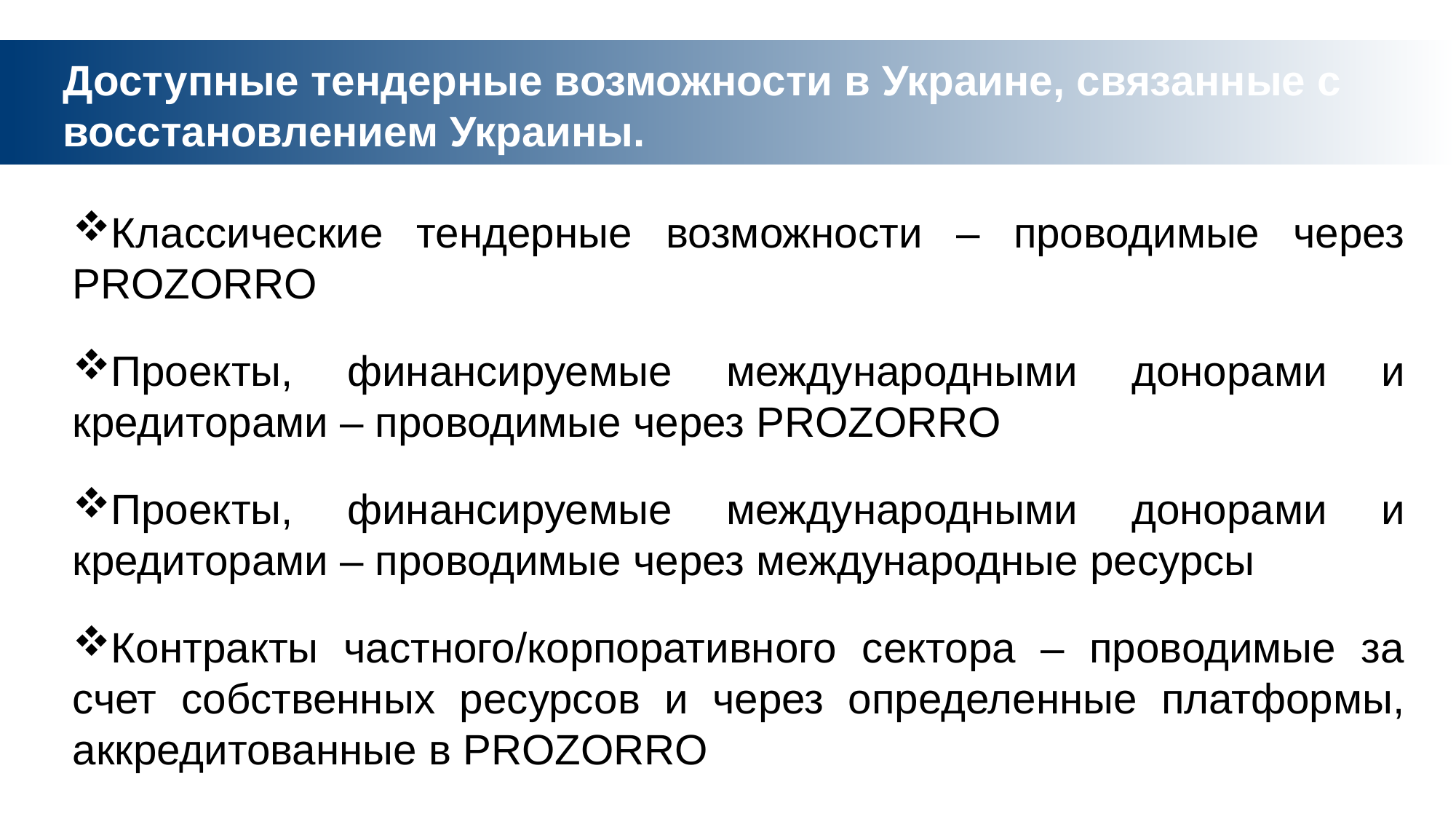

# Доступные тендерные возможности в Украине, связанные с восстановлением Украины.
Классические тендерные возможности – проводимые через PROZORRO
Проекты, финансируемые международными донорами и кредиторами – проводимые через PROZORRO
Проекты, финансируемые международными донорами и кредиторами – проводимые через международные ресурсы
Контракты частного/корпоративного сектора – проводимые за счет собственных ресурсов и через определенные платформы, аккредитованные в PROZORRO